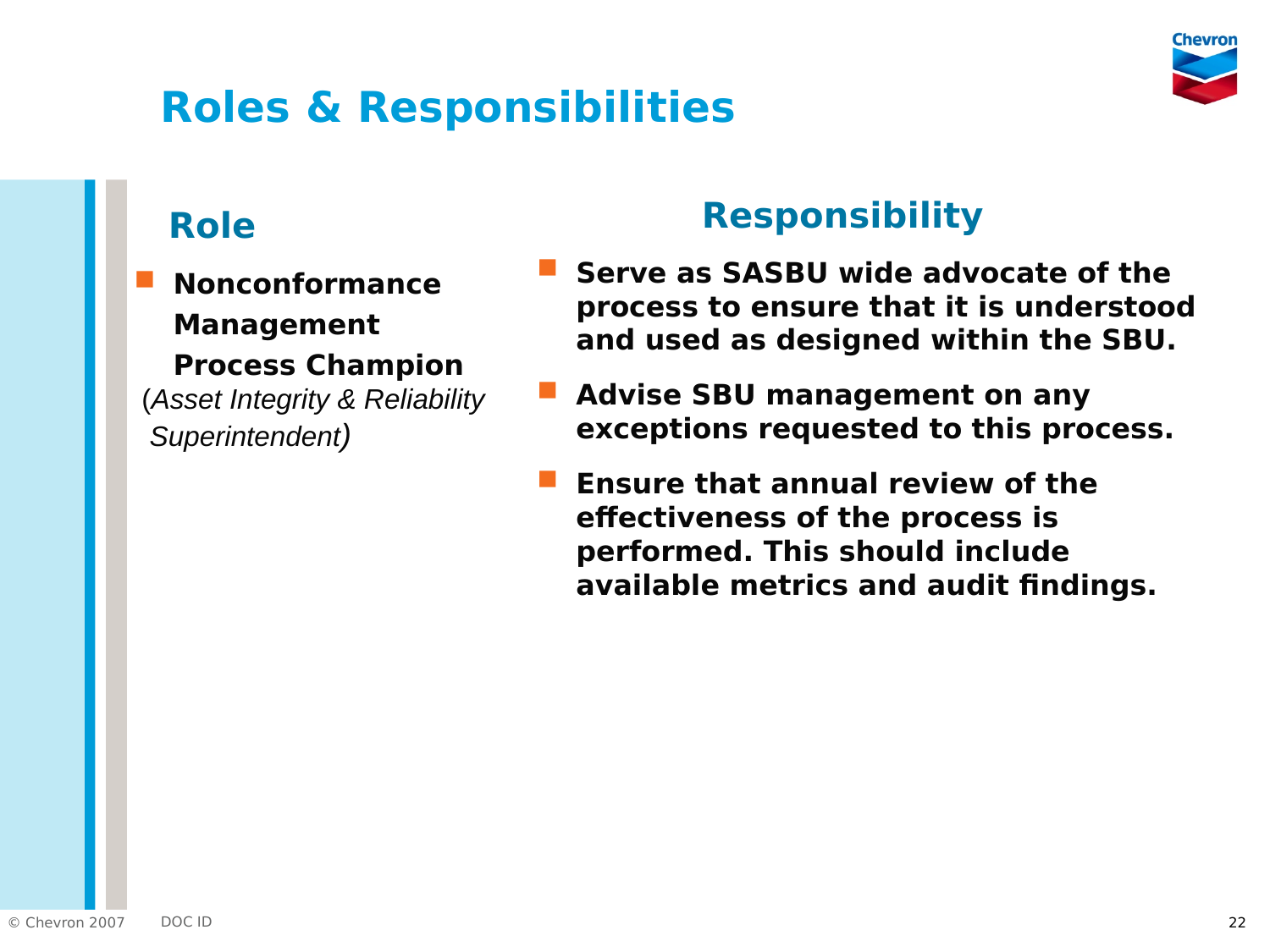

# Roles & Responsibilities
Responsibility
Role
Serve as SASBU wide advocate of the process to ensure that it is understood and used as designed within the SBU.
Advise SBU management on any exceptions requested to this process.
Ensure that annual review of the effectiveness of the process is performed. This should include available metrics and audit findings.

Nonconformance Management Process Champion
   (Asset Integrity & Reliability
    Superintendent)

22